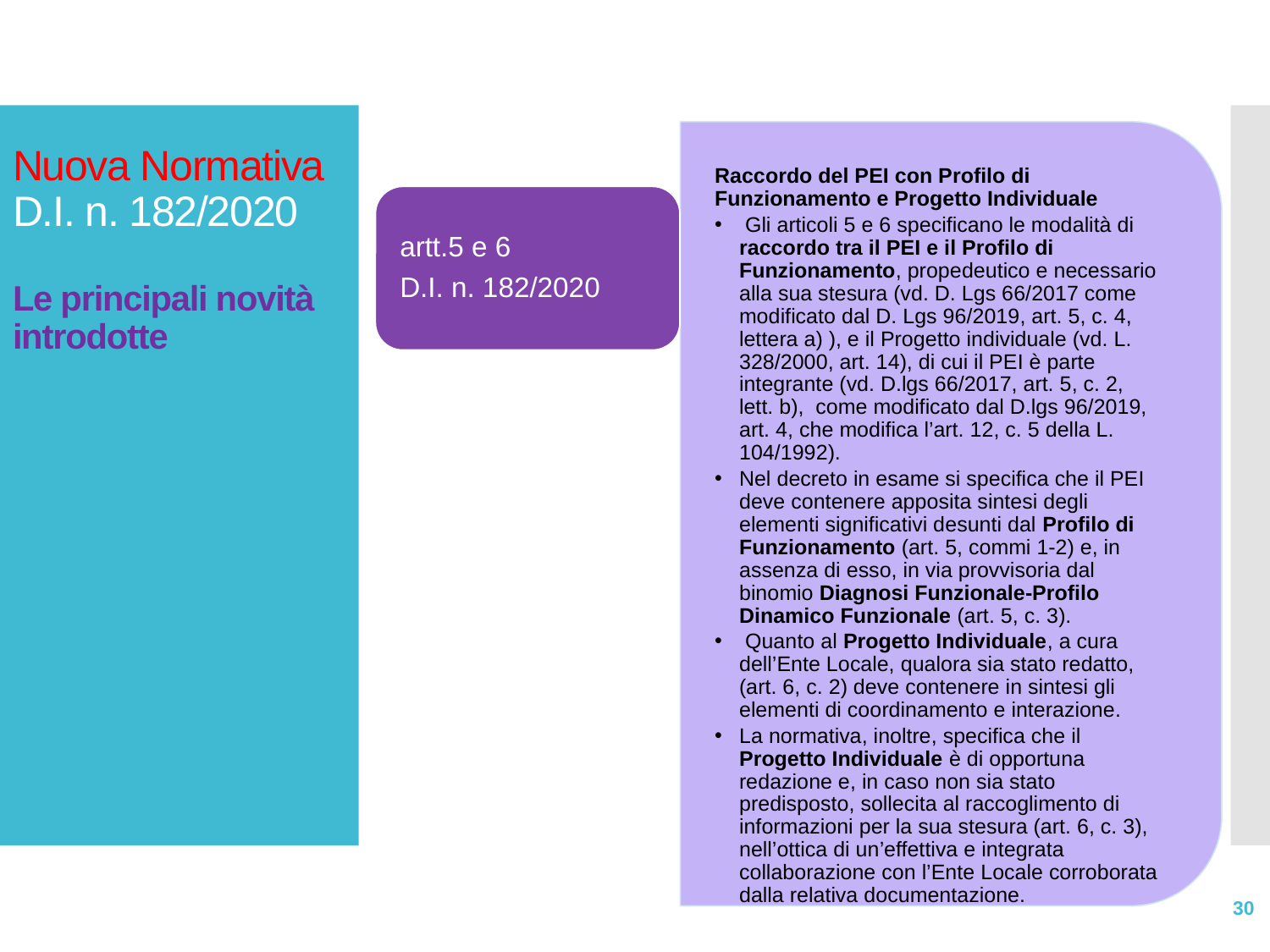

# Nuova Normativa D.I. n. 182/2020 Le principali novità introdotte
Raccordo del PEI con Profilo di Funzionamento e Progetto Individuale
 Gli articoli 5 e 6 specificano le modalità di raccordo tra il PEI e il Profilo di Funzionamento, propedeutico e necessario alla sua stesura (vd. D. Lgs 66/2017 come modificato dal D. Lgs 96/2019, art. 5, c. 4, lettera a) ), e il Progetto individuale (vd. L. 328/2000, art. 14), di cui il PEI è parte integrante (vd. D.lgs 66/2017, art. 5, c. 2, lett. b),  come modificato dal D.lgs 96/2019, art. 4, che modifica l’art. 12, c. 5 della L. 104/1992).
Nel decreto in esame si specifica che il PEI deve contenere apposita sintesi degli elementi significativi desunti dal Profilo di Funzionamento (art. 5, commi 1-2) e, in assenza di esso, in via provvisoria dal binomio Diagnosi Funzionale-Profilo Dinamico Funzionale (art. 5, c. 3).
 Quanto al Progetto Individuale, a cura dell’Ente Locale, qualora sia stato redatto, (art. 6, c. 2) deve contenere in sintesi gli elementi di coordinamento e interazione.
La normativa, inoltre, specifica che il Progetto Individuale è di opportuna redazione e, in caso non sia stato predisposto, sollecita al raccoglimento di informazioni per la sua stesura (art. 6, c. 3), nell’ottica di un’effettiva e integrata collaborazione con l’Ente Locale corroborata dalla relativa documentazione.

artt.5 e 6
D.I. n. 182/2020
30